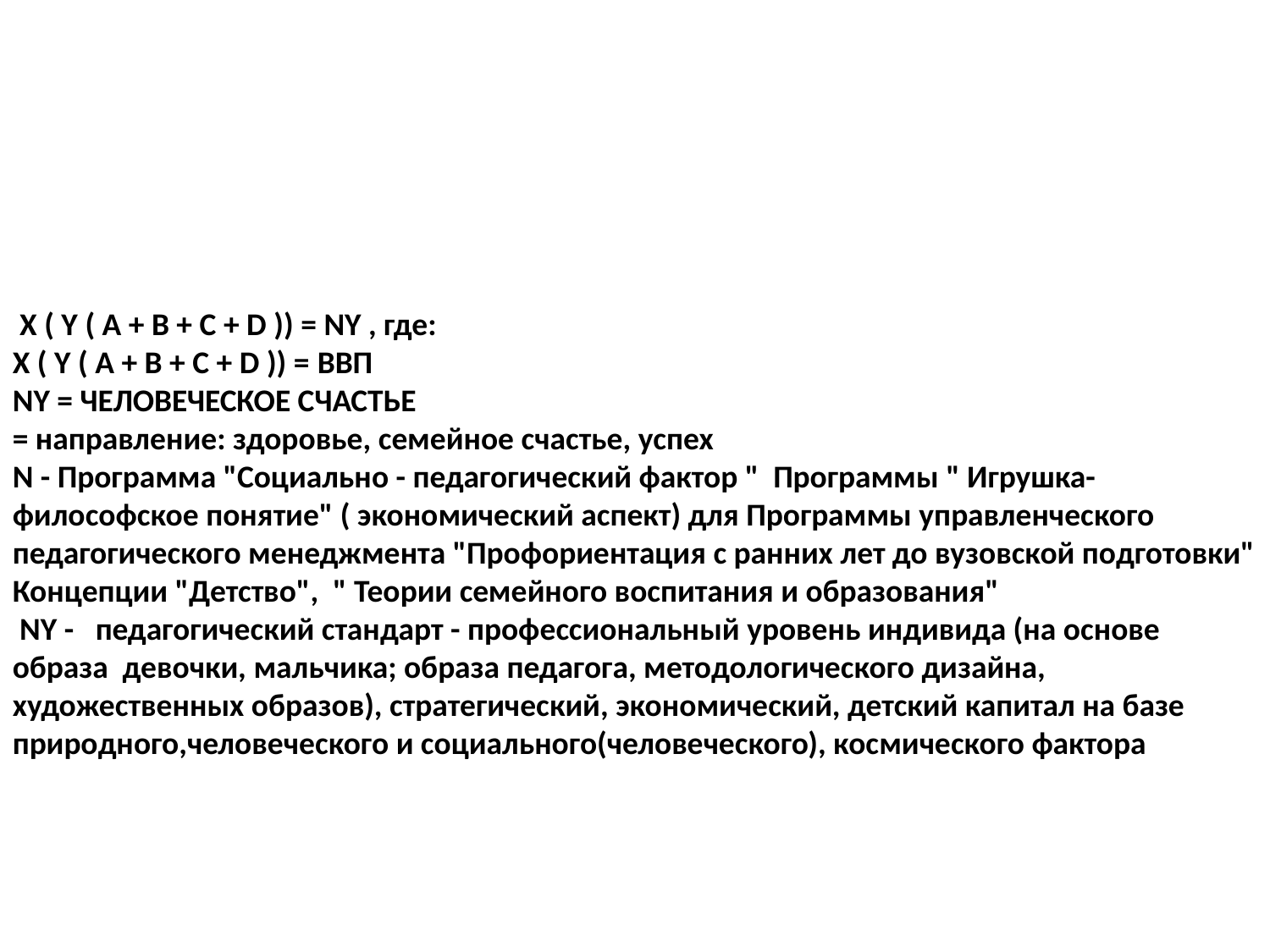

X ( Y ( A + B + C + D )) = NY , где:
X ( Y ( A + B + C + D )) = ВВП
NY = ЧЕЛОВЕЧЕСКОЕ СЧАСТЬЕ
= направление: здоровье, семейное счастье, успех
N - Программа "Социально - педагогический фактор "  Программы " Игрушка- философское понятие" ( экономический аспект) для Программы управленческого педагогического менеджмента "Профориентация с ранних лет до вузовской подготовки" Концепции "Детство",  " Теории семейного воспитания и образования"
 NY -   педагогический стандарт - профессиональный уровень индивида (на основе образа  девочки, мальчика; образа педагога, методологического дизайна, художественных образов), стратегический, экономический, детский капитал на базе природного,человеческого и социального(человеческого), космического фактора